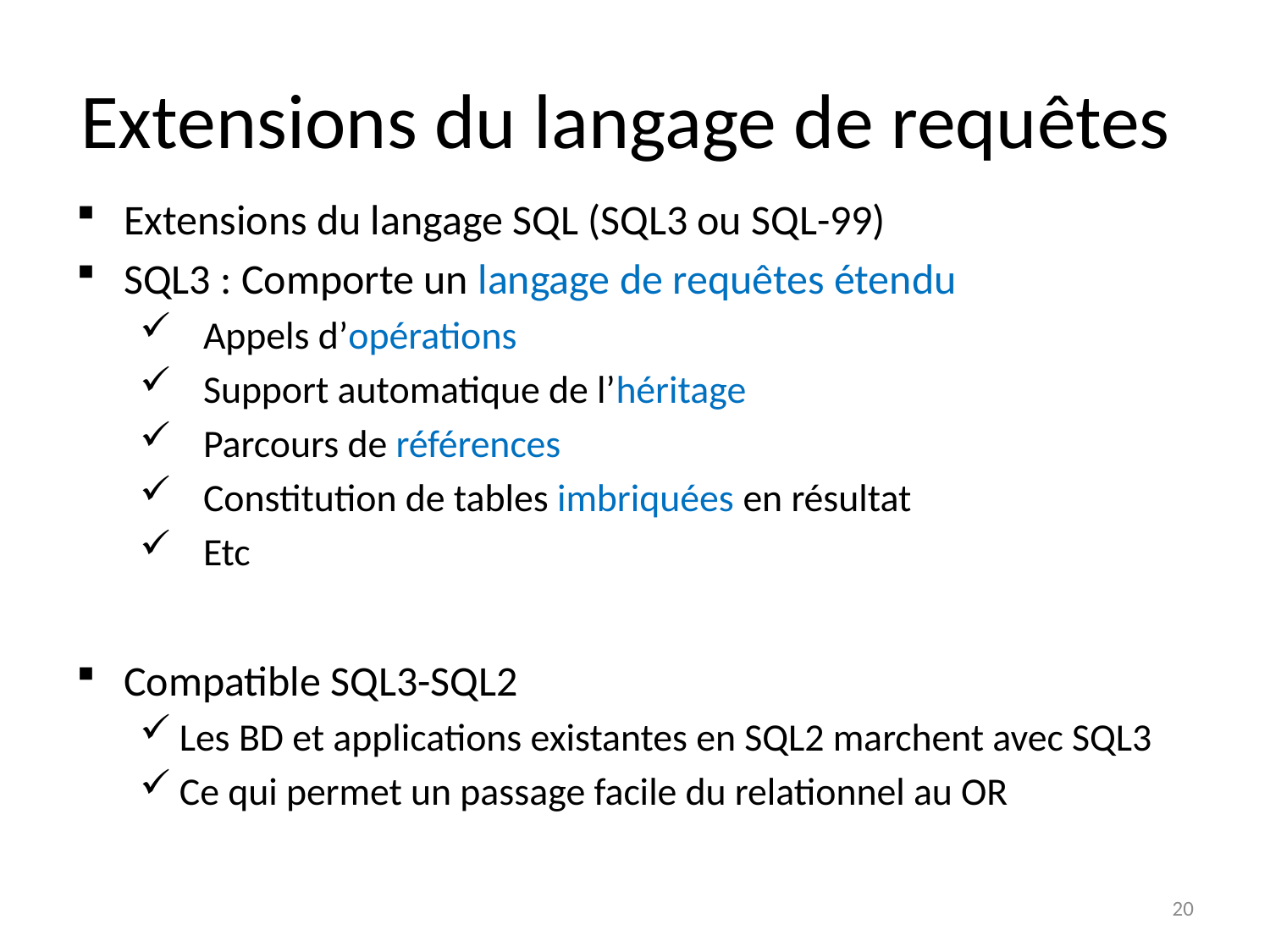

# Extensions du langage de requêtes
Extensions du langage SQL (SQL3 ou SQL-99)
SQL3 : Comporte un langage de requêtes étendu
Appels d’opérations
Support automatique de l’héritage
Parcours de références
Constitution de tables imbriquées en résultat
Etc

Compatible SQL3-SQL2
Les BD et applications existantes en SQL2 marchent avec SQL3
Ce qui permet un passage facile du relationnel au OR

20